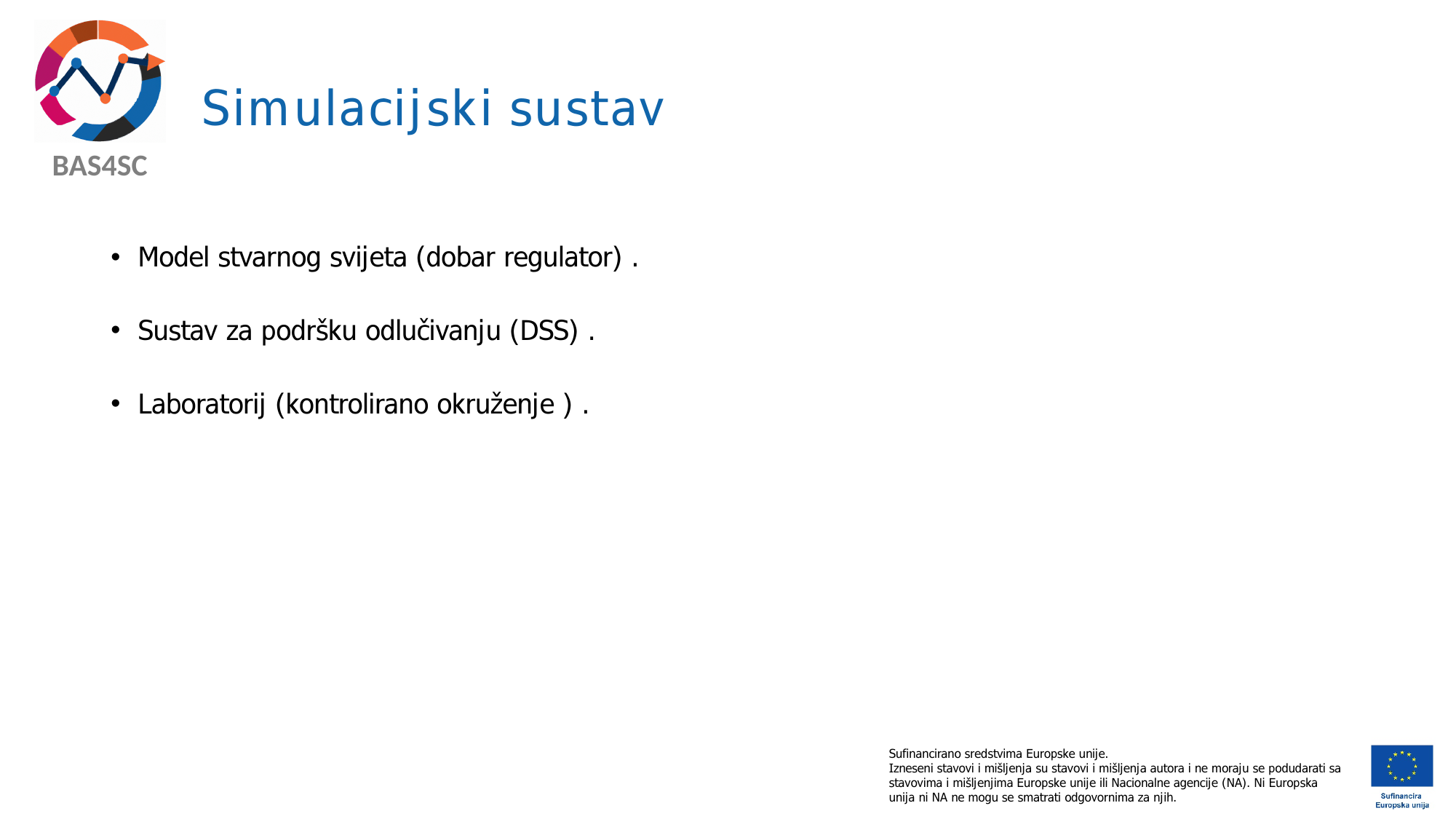

Simulacijski sustav
Model stvarnog svijeta (dobar regulator) .
Sustav za podršku odlučivanju (DSS) .
Laboratorij (kontrolirano okruženje ) .